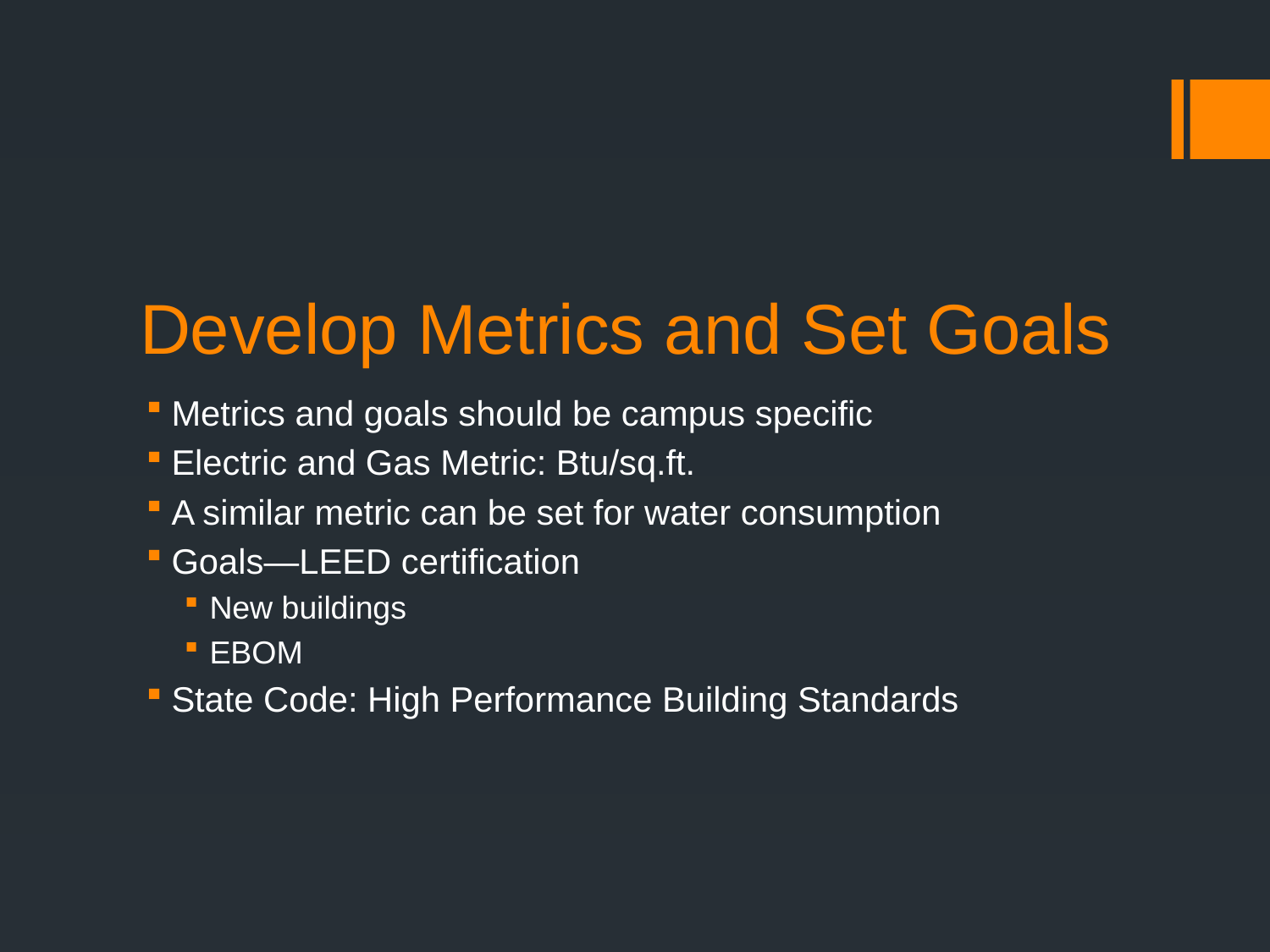

# Develop Metrics and Set Goals
Metrics and goals should be campus specific
Electric and Gas Metric: Btu/sq.ft.
A similar metric can be set for water consumption
Goals—LEED certification
New buildings
EBOM
State Code: High Performance Building Standards